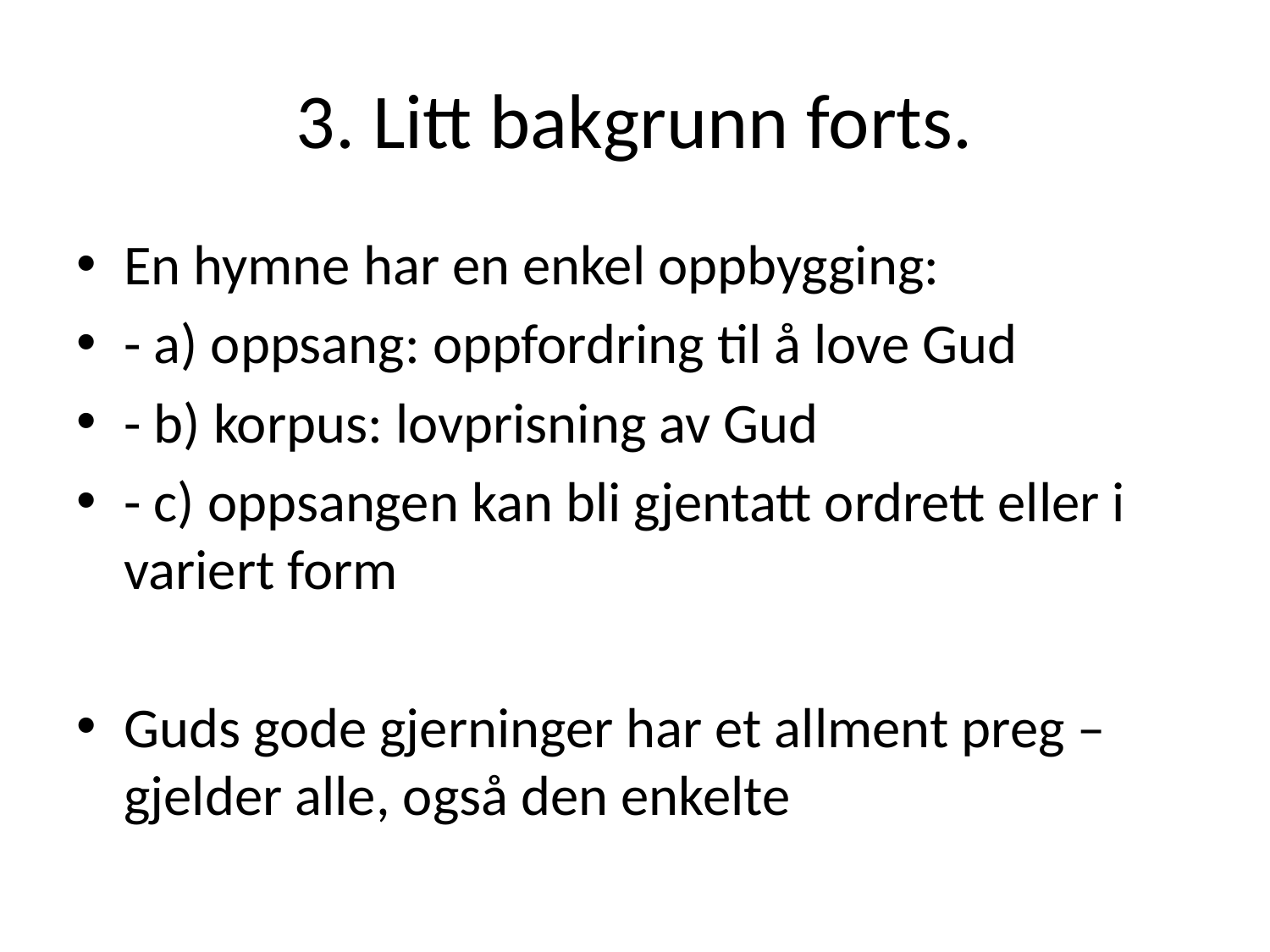

# 3. Litt bakgrunn forts.
En hymne har en enkel oppbygging:
- a) oppsang: oppfordring til å love Gud
- b) korpus: lovprisning av Gud
- c) oppsangen kan bli gjentatt ordrett eller i variert form

Guds gode gjerninger har et allment preg – gjelder alle, også den enkelte